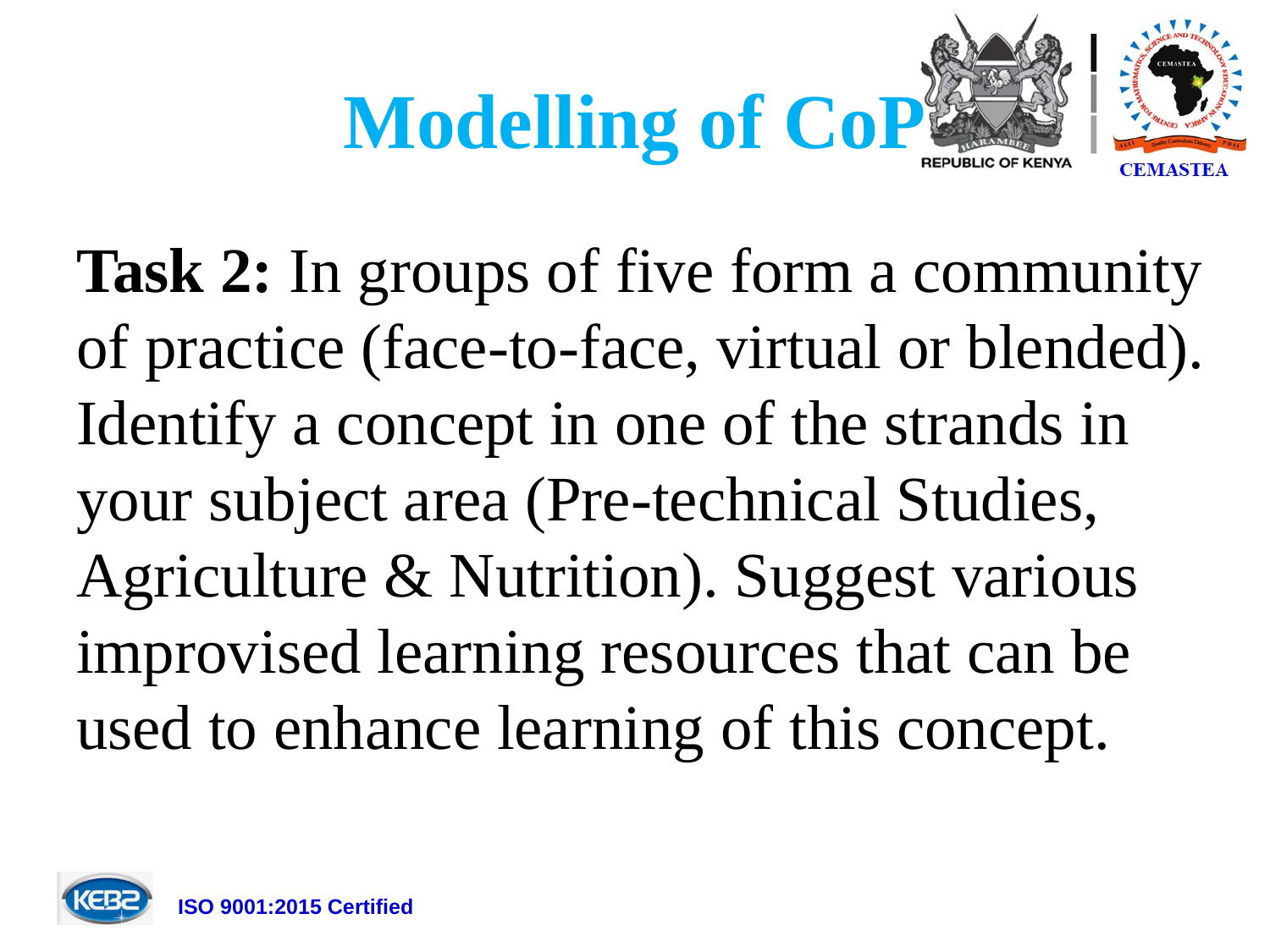

# Modelling of CoP
Task 2: In groups of five form a community of practice (face-to-face, virtual or blended). Identify a concept in one of the strands in your subject area (Pre-technical Studies, Agriculture & Nutrition). Suggest various improvised learning resources that can be used to enhance learning of this concept.